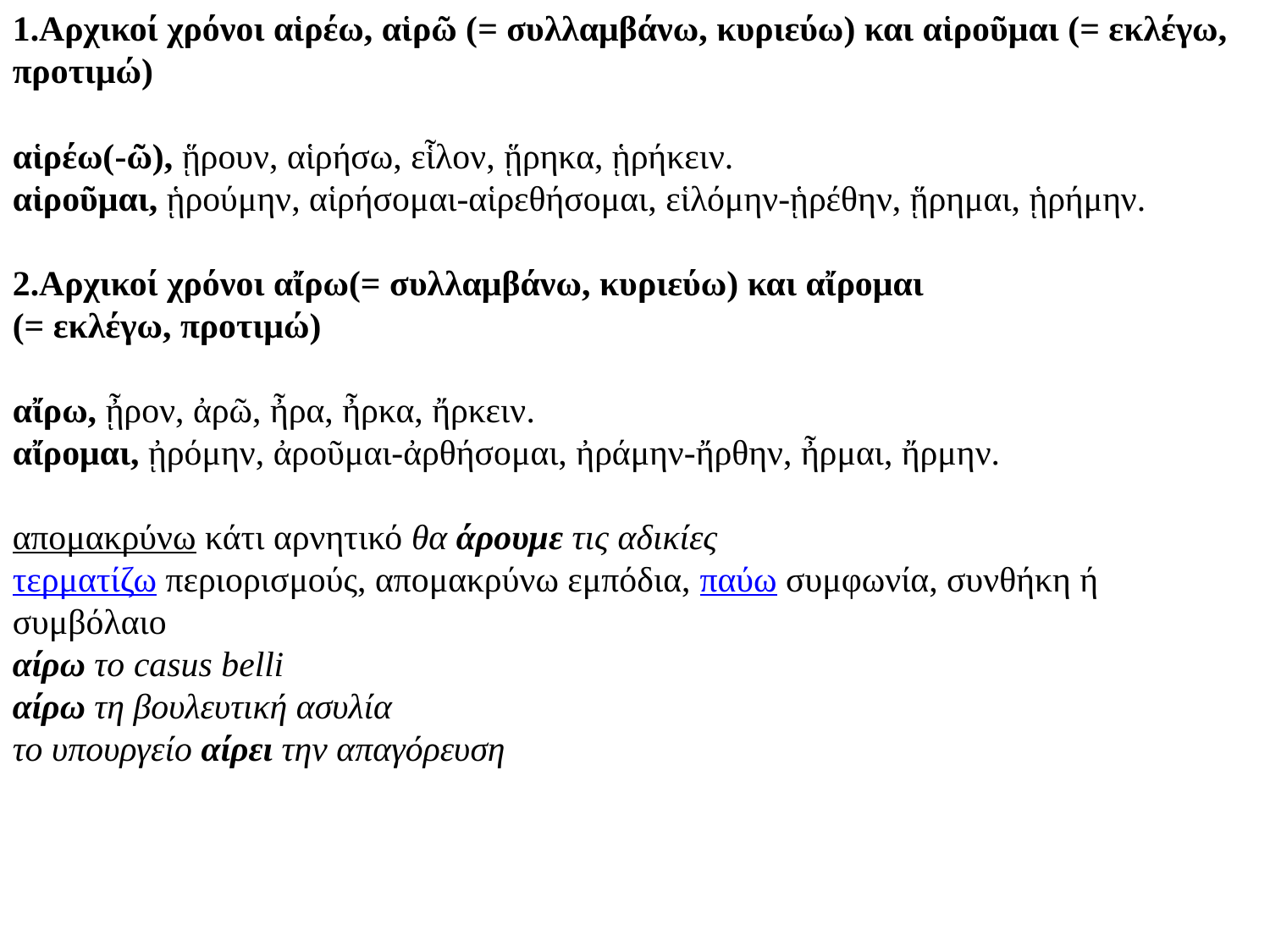

1.Αρχικοί χρόνοι αἱρέω, αἱρῶ (= συλλαμβάνω, κυριεύω) και αἱροῦμαι (= εκλέγω, προτιμώ)

αἱρέω(-ῶ), ᾕρουν, αἱρήσω, εἷλον, ᾕρηκα, ᾑρήκειν.
αἱροῦμαι, ᾑρούμην, αἱρήσομαι-αἱρεθήσομαι, εἱλόμην-ᾑρέθην, ᾕρημαι, ᾑρήμην.

2.Αρχικοί χρόνοι αἴρω(= συλλαμβάνω, κυριεύω) και αἴρομαι
(= εκλέγω, προτιμώ)

αἴρω, ᾖρον, ἀρῶ, ἦρα, ἦρκα, ἤρκειν.
αἴρομαι, ᾐρόμην, ἀροῦμαι-ἀρθήσομαι, ἠράμην-ἤρθην, ἦρμαι, ἤρμην.

απομακρύνω κάτι αρνητικό θα άρουμε τις αδικίες
τερματίζω περιορισμούς, απομακρύνω εμπόδια, παύω συμφωνία, συνθήκη ή συμβόλαιο
αίρω το casus belli
αίρω τη βουλευτική ασυλία
το υπουργείο αίρει την απαγόρευση